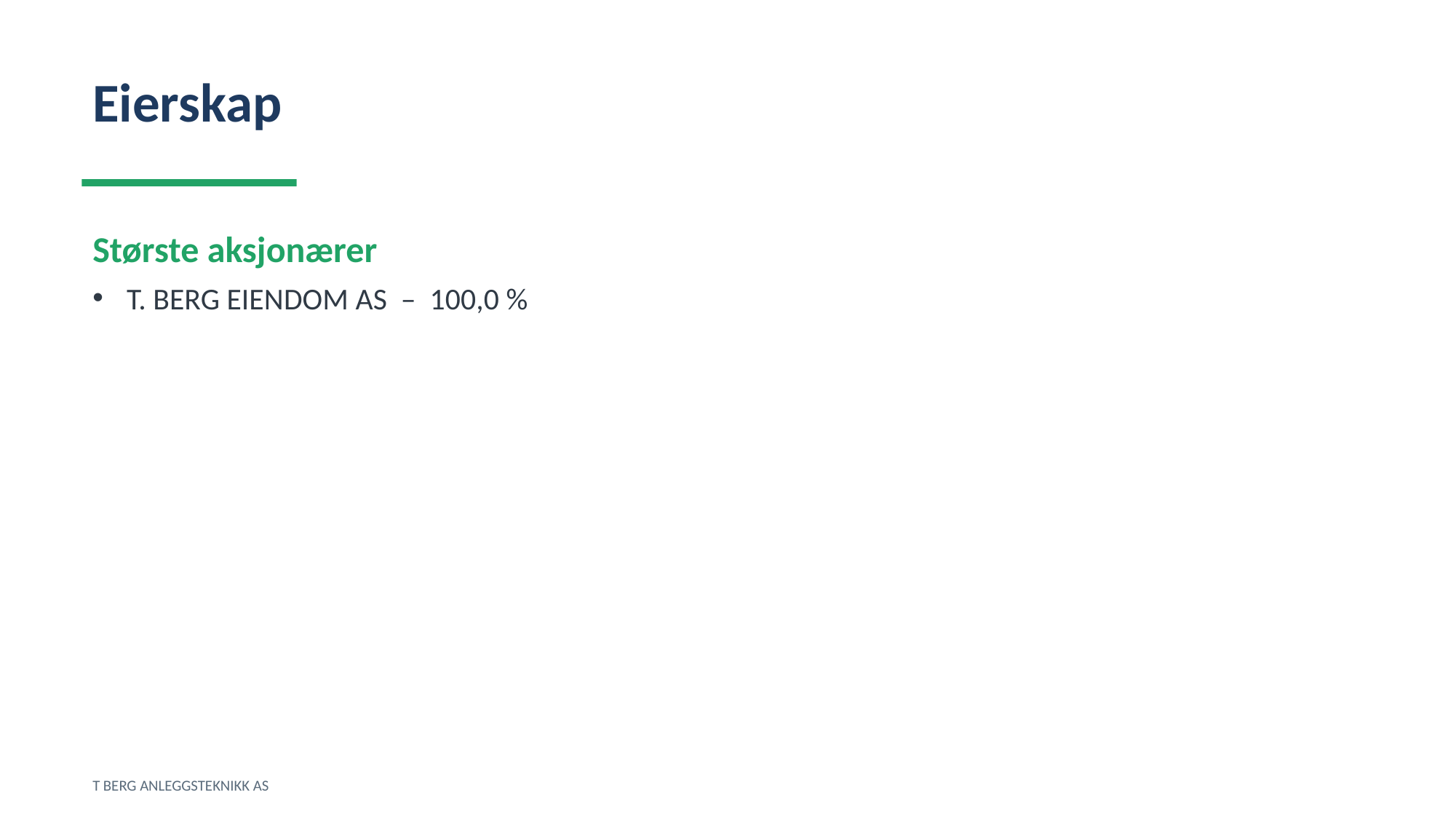

Eierskap

Største aksjonærer
T. BERG EIENDOM AS  –  100,0 %
T BERG ANLEGGSTEKNIKK AS